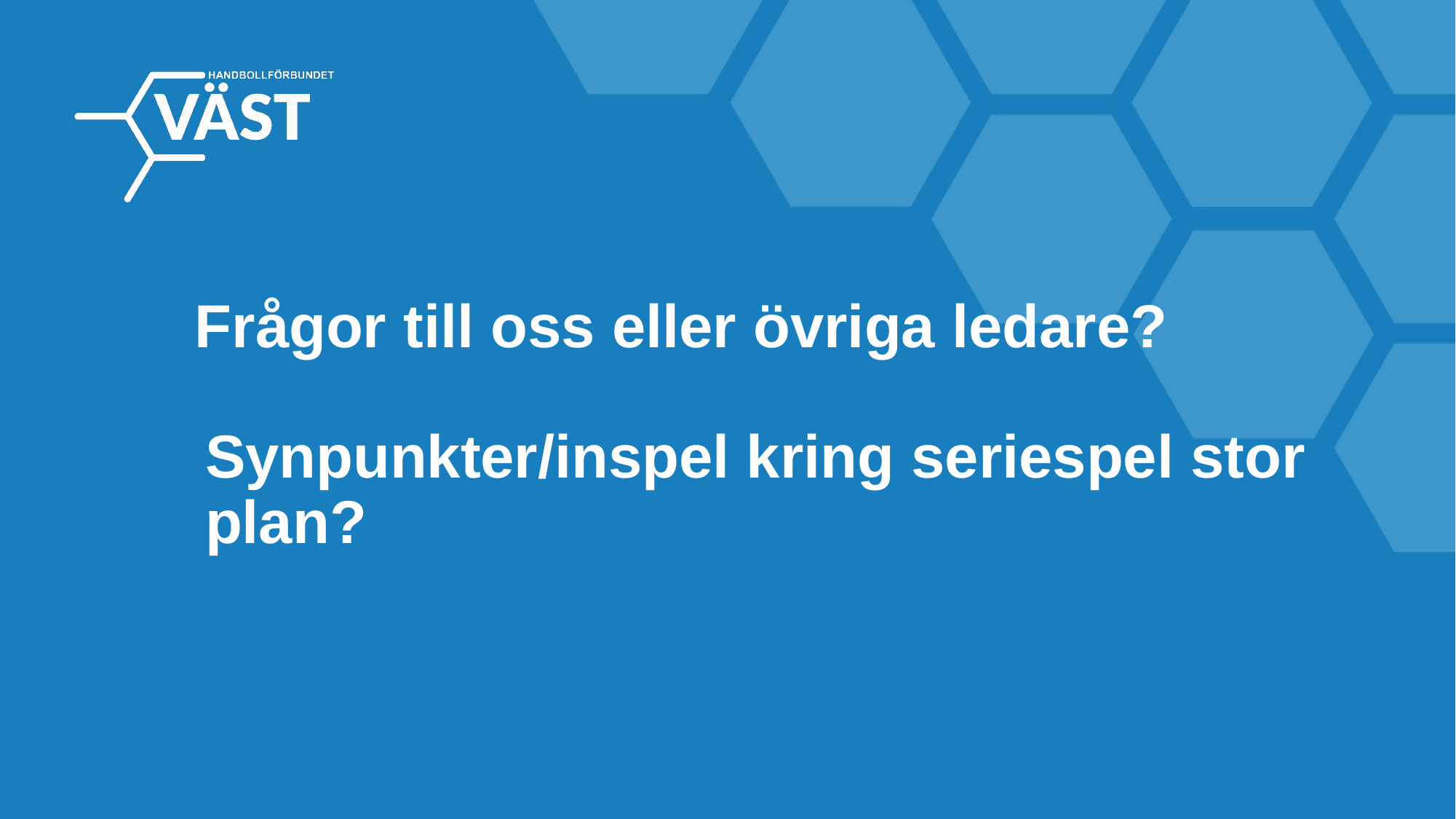

# Frågor till oss eller övriga ledare?
Synpunkter/inspel kring seriespel stor plan?